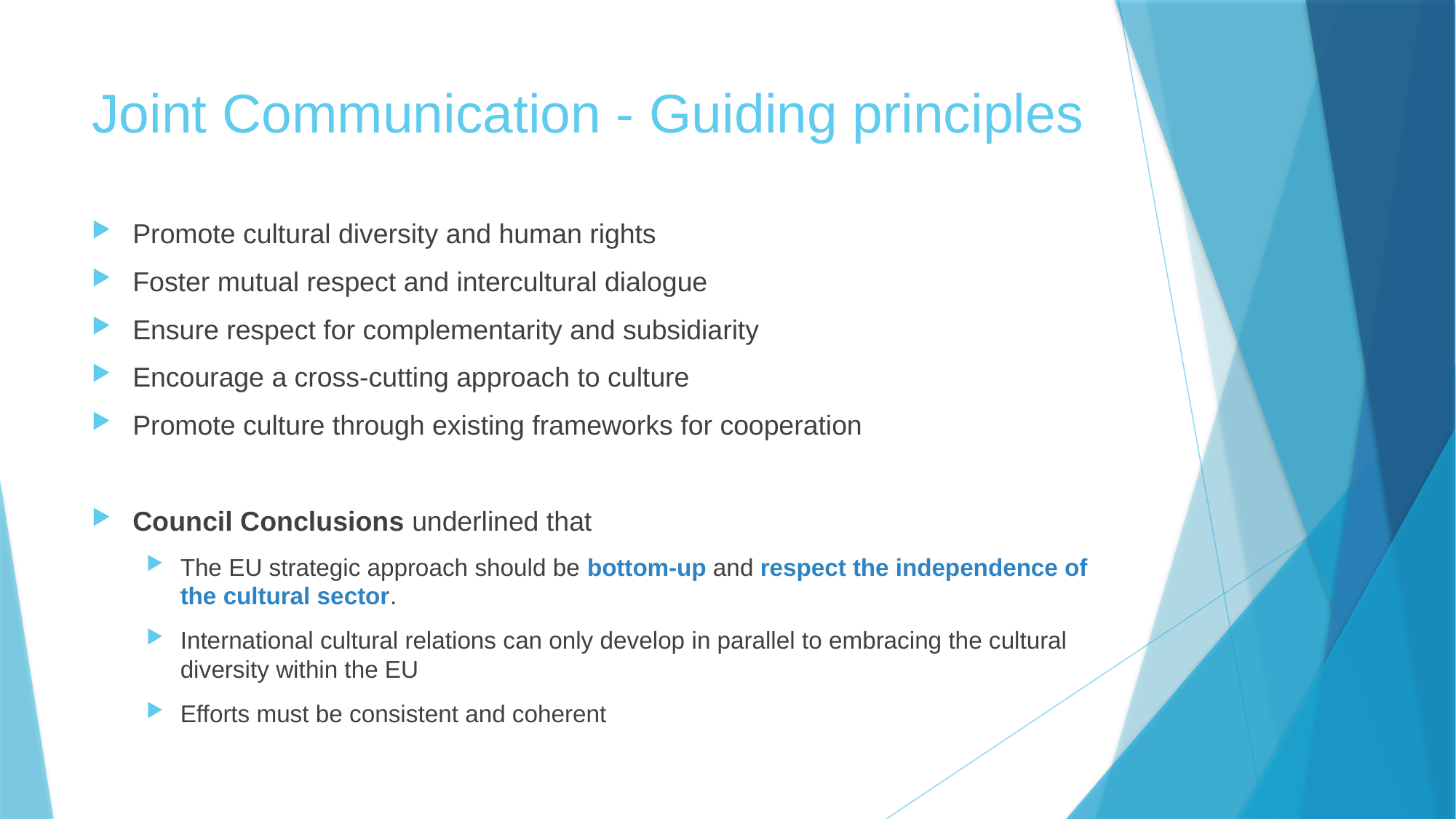

# Joint Communication - Guiding principles
Promote cultural diversity and human rights
Foster mutual respect and intercultural dialogue
Ensure respect for complementarity and subsidiarity
Encourage a cross-cutting approach to culture
Promote culture through existing frameworks for cooperation

Council Conclusions underlined that
The EU strategic approach should be bottom-up and respect the independence of the cultural sector.
International cultural relations can only develop in parallel to embracing the cultural diversity within the EU
Efforts must be consistent and coherent